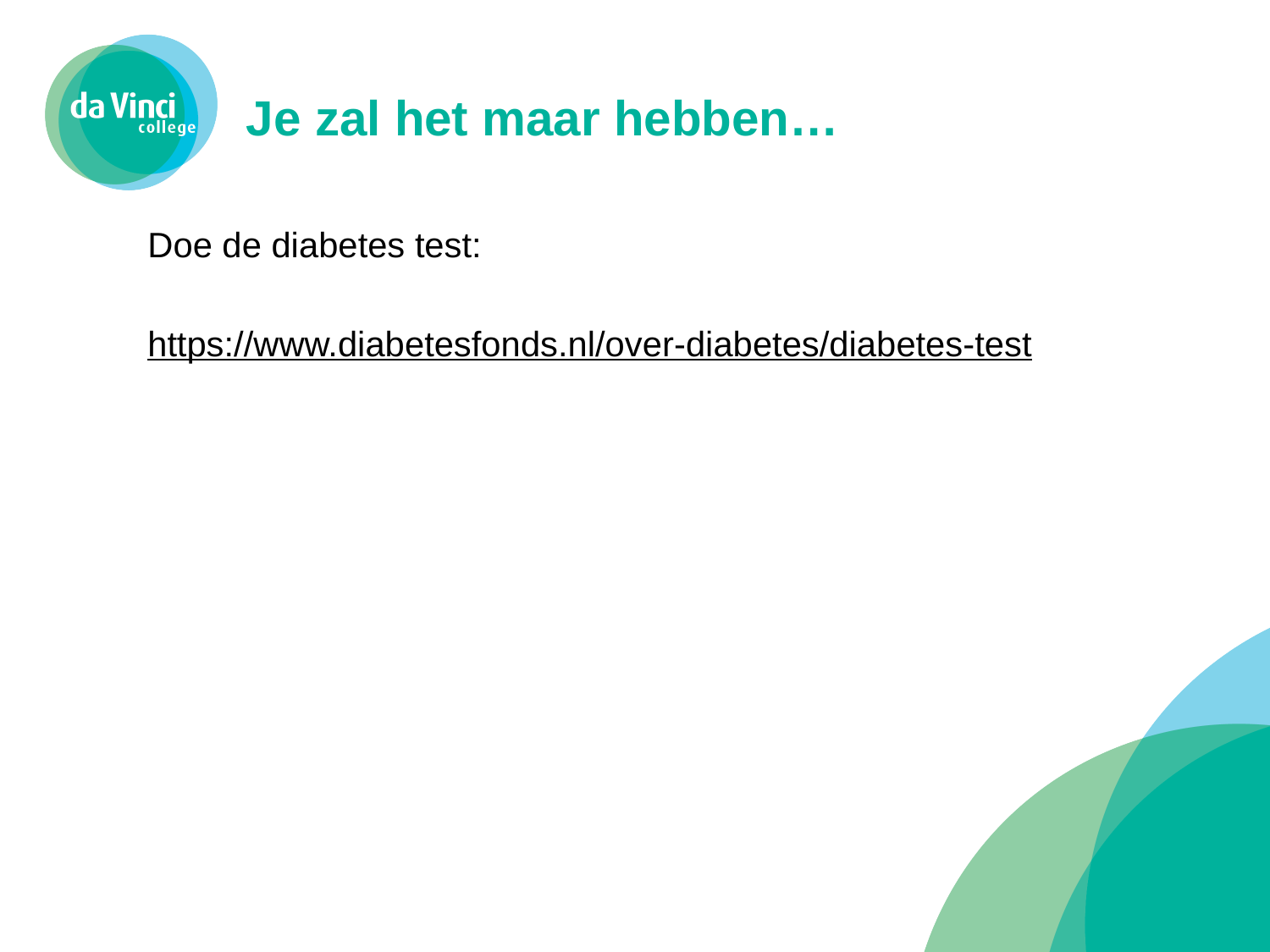

# Je zal het maar hebben…
Doe de diabetes test:

https://www.diabetesfonds.nl/over-diabetes/diabetes-test